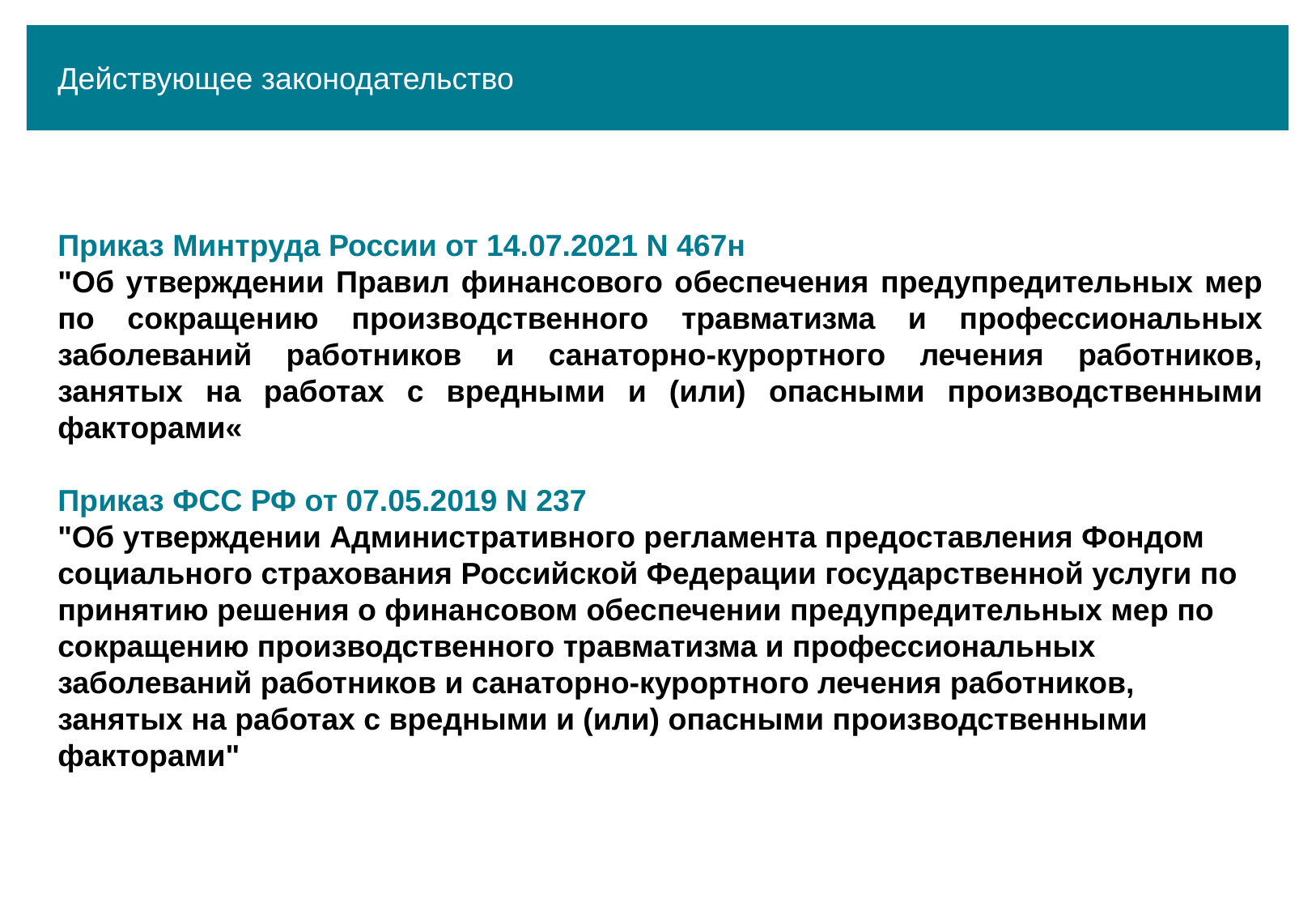

Действующее законодательство

Приказ Минтруда России от 14.07.2021 N 467н
"Об утверждении Правил финансового обеспечения предупредительных мер по сокращению производственного травматизма и профессиональных заболеваний работников и санаторно-курортного лечения работников, занятых на работах с вредными и (или) опасными производственными факторами«

Приказ ФСС РФ от 07.05.2019 N 237
"Об утверждении Административного регламента предоставления Фондом социального страхования Российской Федерации государственной услуги по принятию решения о финансовом обеспечении предупредительных мер по сокращению производственного травматизма и профессиональных заболеваний работников и санаторно-курортного лечения работников, занятых на работах с вредными и (или) опасными производственными факторами"